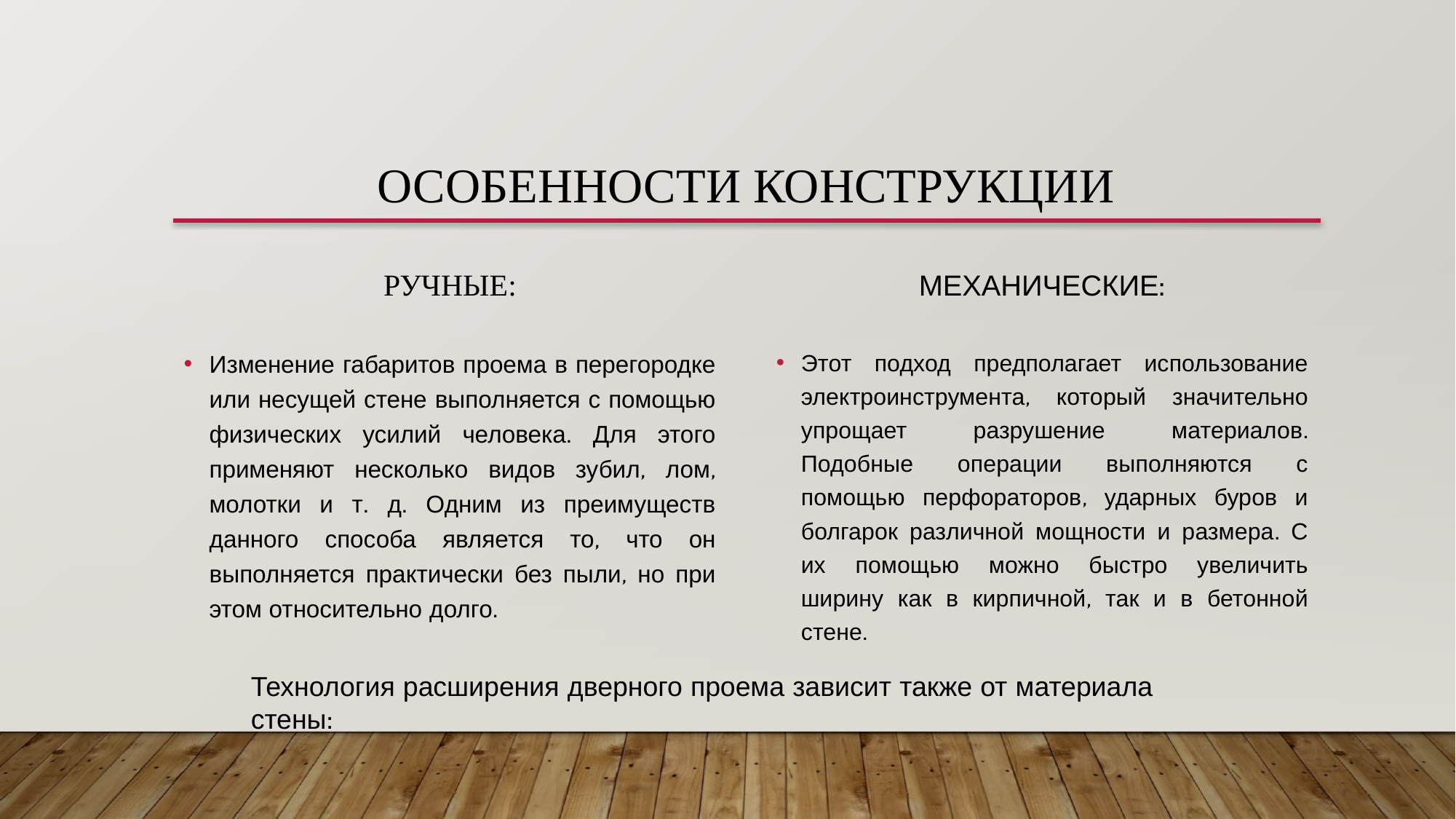

# Особенности конструкции
Ручные:
Механические:
Этот подход предполагает использование электроинструмента, который значительно упрощает разрушение материалов. Подобные операции выполняются с помощью перфораторов, ударных буров и болгарок различной мощности и размера. С их помощью можно быстро увеличить ширину как в кирпичной, так и в бетонной стене.
Изменение габаритов проема в перегородке или несущей стене выполняется с помощью физических усилий человека. Для этого применяют несколько видов зубил, лом, молотки и т. д. Одним из преимуществ данного способа является то, что он выполняется практически без пыли, но при этом относительно долго.
Технология расширения дверного проема зависит также от материала стены: